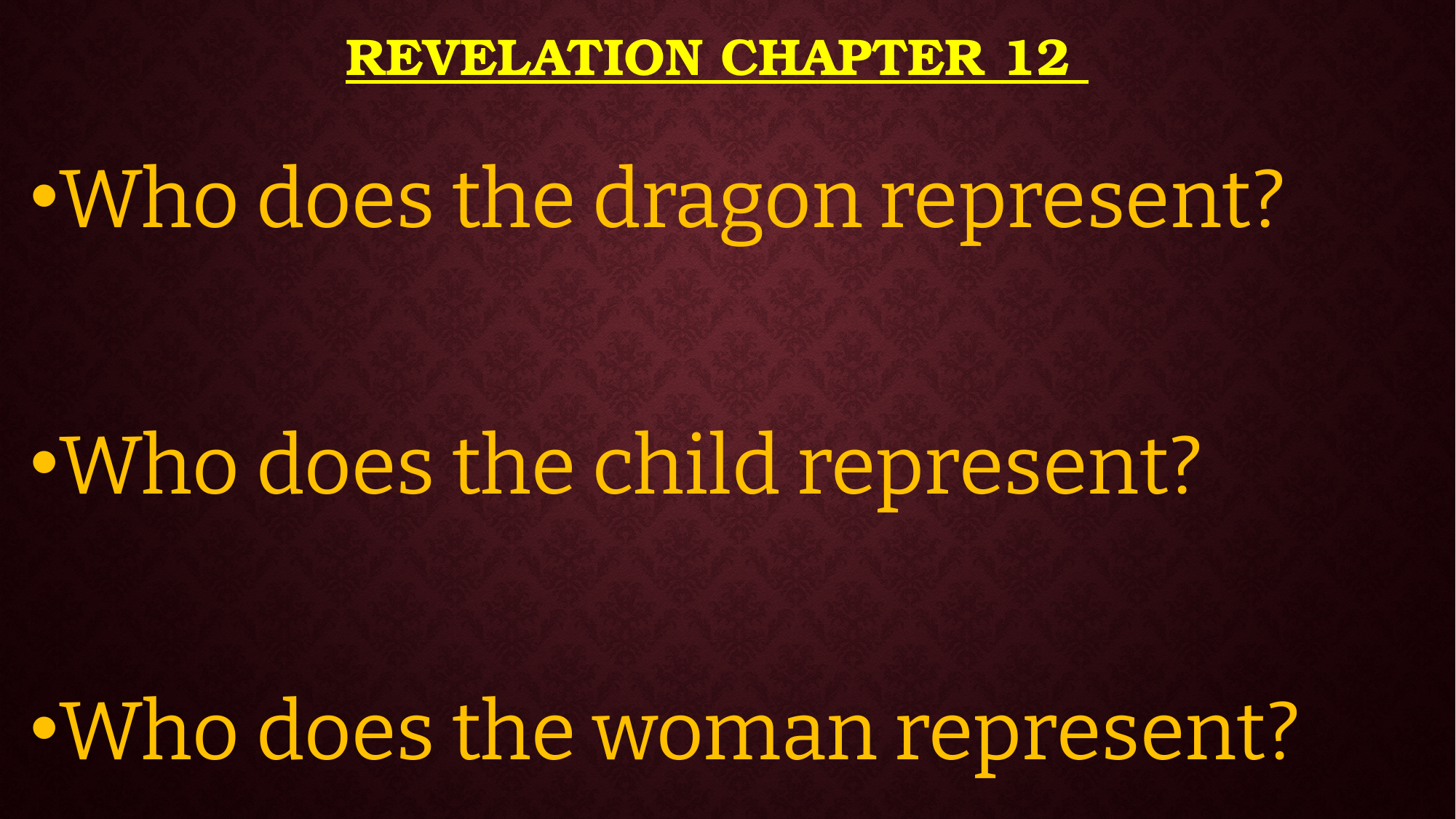

# Revelation CHAPTER 12
Who does the dragon represent?

Who does the child represent?

Who does the woman represent?